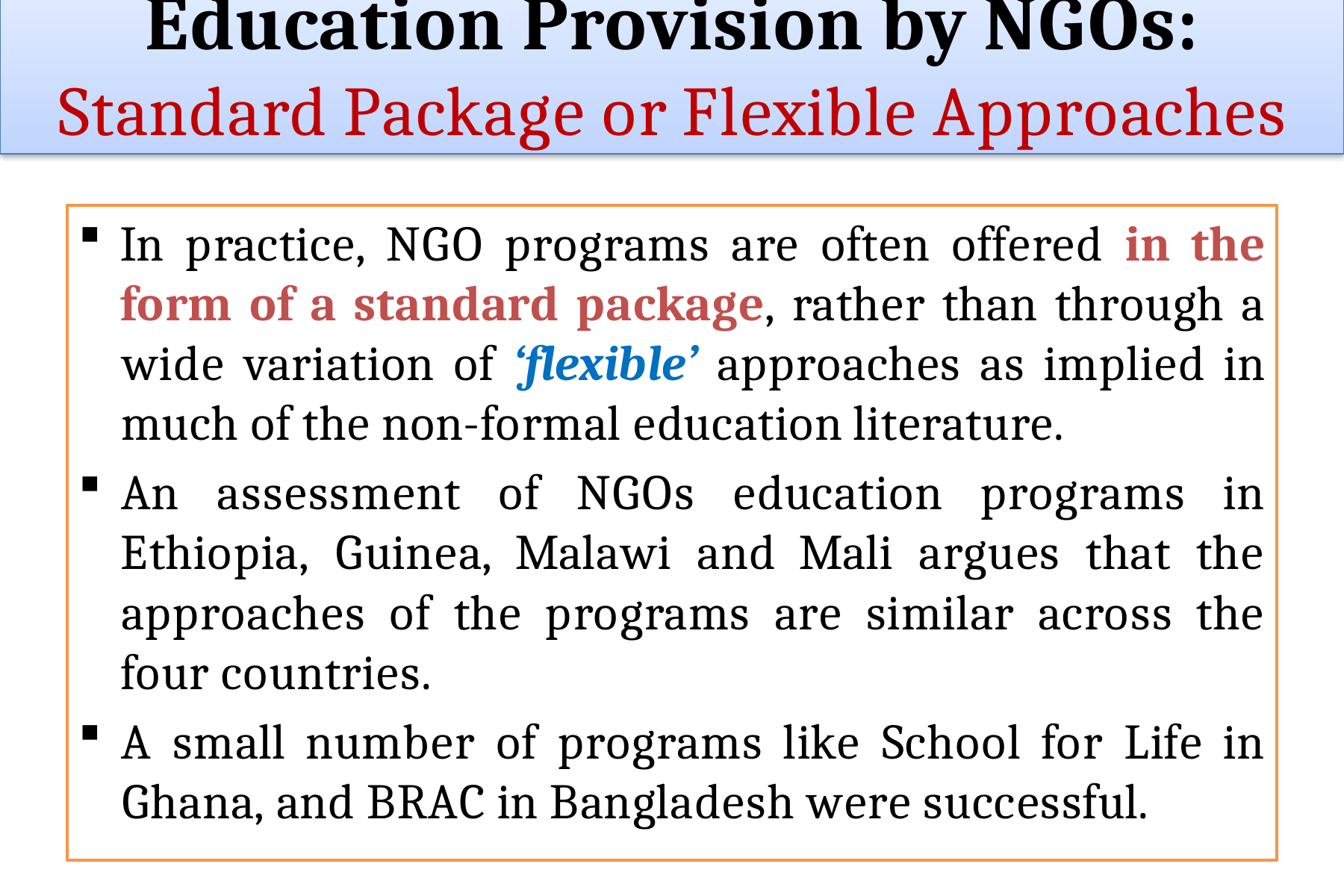

Education Provision by NGOs:
Standard Package or Flexible Approaches
In practice, NGO programs are often offered in the form of a standard package, rather than through a wide variation of ‘flexible’ approaches as implied in much of the non-formal education literature.
An assessment of NGOs education programs in Ethiopia, Guinea, Malawi and Mali argues that the approaches of the programs are similar across the four countries.
A small number of programs like School for Life in Ghana, and BRAC in Bangladesh were successful.